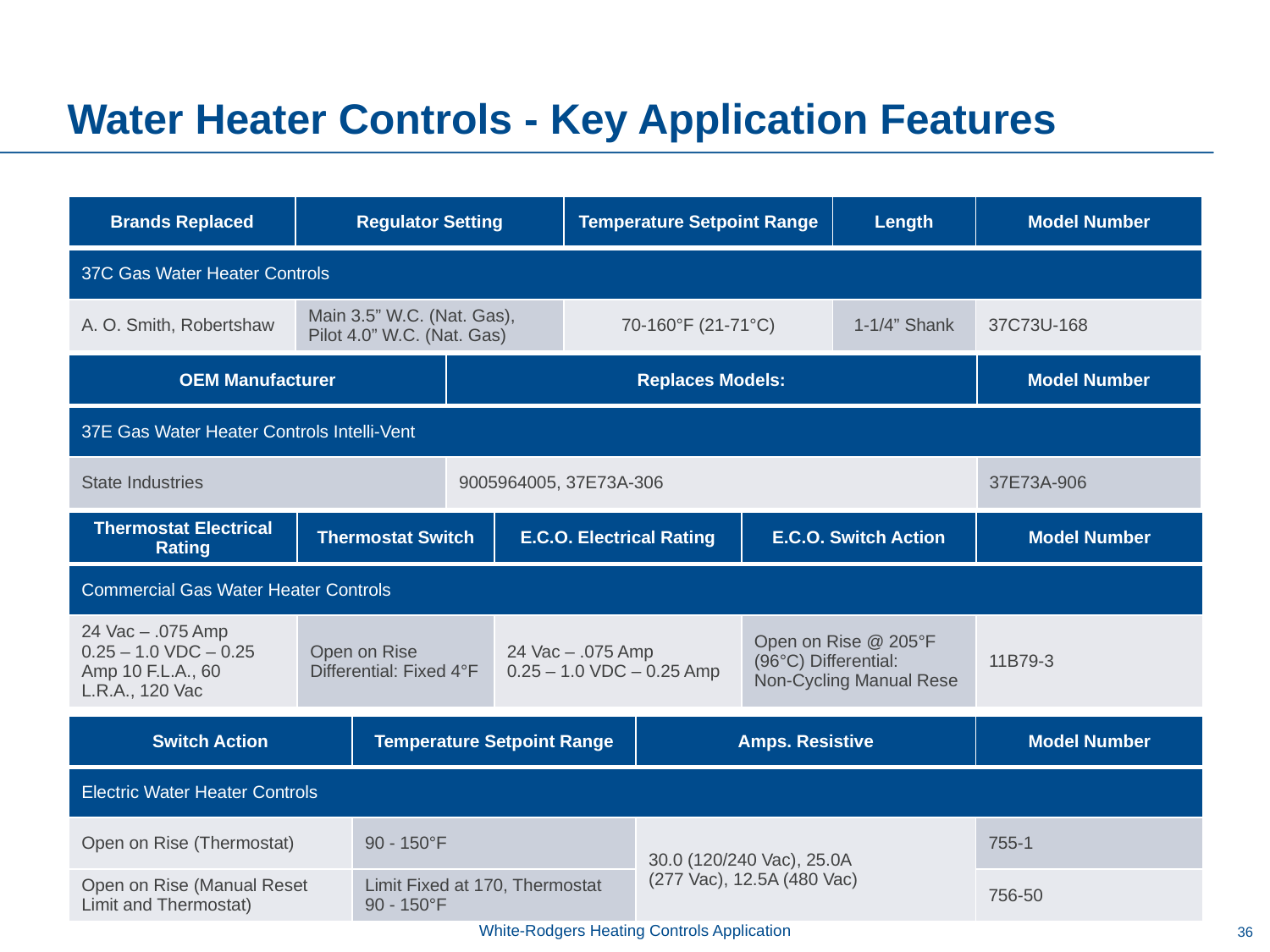

# Water Heater Controls - Key Application Features
| Brands Replaced | Regulator Setting | Temperature Setpoint Range | Length | Model Number |
| --- | --- | --- | --- | --- |
| 37C Gas Water Heater Controls |  |  |  |  |
| A. O. Smith, Robertshaw | Main 3.5” W.C. (Nat. Gas), Pilot 4.0” W.C. (Nat. Gas) | 70-160°F (21-71°C) | 1-1/4” Shank | 37C73U-168 |
| OEM Manufacturer | Replaces Models: | Model Number |
| --- | --- | --- |
| 37E Gas Water Heater Controls Intelli-Vent |  |  |
| State Industries | 9005964005, 37E73A-306 | 37E73A-906 |
| Thermostat Electrical Rating | Thermostat Switch | E.C.O. Electrical Rating | E.C.O. Switch Action | Model Number |
| --- | --- | --- | --- | --- |
| Commercial Gas Water Heater Controls |  |  |  |  |
| 24 Vac – .075 Amp 0.25 – 1.0 VDC – 0.25 Amp 10 F.L.A., 60 L.R.A., 120 Vac | Open on Rise Differential: Fixed 4°F | 24 Vac – .075 Amp 0.25 – 1.0 VDC – 0.25 Amp | Open on Rise @ 205°F (96°C) Differential: Non-Cycling Manual Rese | 11B79-3 |
| Switch Action | Temperature Setpoint Range | Amps. Resistive | Model Number |
| --- | --- | --- | --- |
| Electric Water Heater Controls |  |  |  |
| Open on Rise (Thermostat) | 90 - 150°F | 30.0 (120/240 Vac), 25.0A (277 Vac), 12.5A (480 Vac) | 755-1 |
| Open on Rise (Manual Reset Limit and Thermostat) | Limit Fixed at 170, Thermostat 90 - 150°F |  | 756-50 |